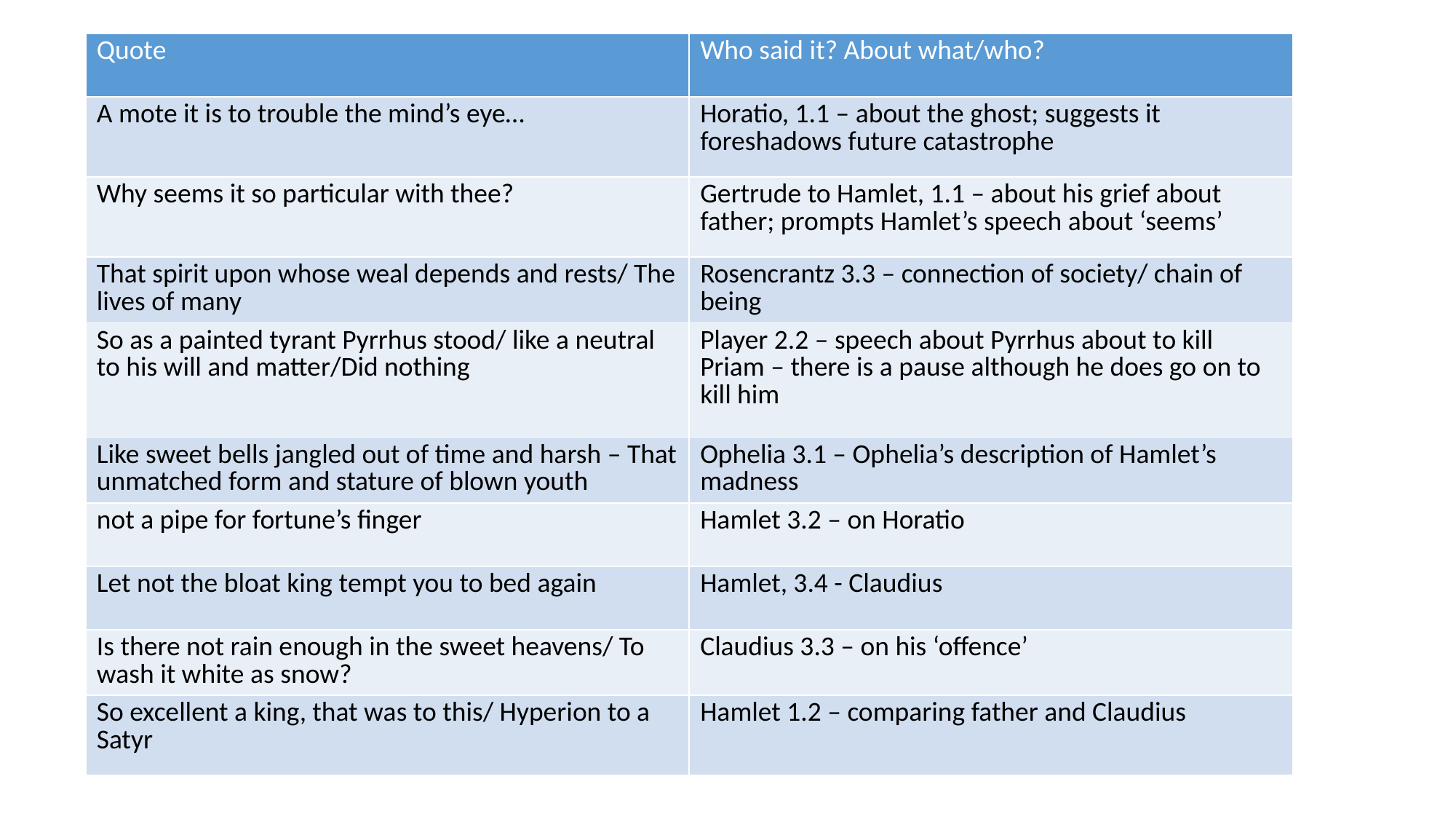

| Quote | Who said it? About what/who? |
| --- | --- |
| A mote it is to trouble the mind’s eye… | Horatio, 1.1 – about the ghost; suggests it foreshadows future catastrophe |
| Why seems it so particular with thee? | Gertrude to Hamlet, 1.1 – about his grief about father; prompts Hamlet’s speech about ‘seems’ |
| That spirit upon whose weal depends and rests/ The lives of many | Rosencrantz 3.3 – connection of society/ chain of being |
| So as a painted tyrant Pyrrhus stood/ like a neutral to his will and matter/Did nothing | Player 2.2 – speech about Pyrrhus about to kill Priam – there is a pause although he does go on to kill him |
| Like sweet bells jangled out of time and harsh – That unmatched form and stature of blown youth | Ophelia 3.1 – Ophelia’s description of Hamlet’s madness |
| not a pipe for fortune’s finger | Hamlet 3.2 – on Horatio |
| Let not the bloat king tempt you to bed again | Hamlet, 3.4 - Claudius |
| Is there not rain enough in the sweet heavens/ To wash it white as snow? | Claudius 3.3 – on his ‘offence’ |
| So excellent a king, that was to this/ Hyperion to a Satyr | Hamlet 1.2 – comparing father and Claudius |